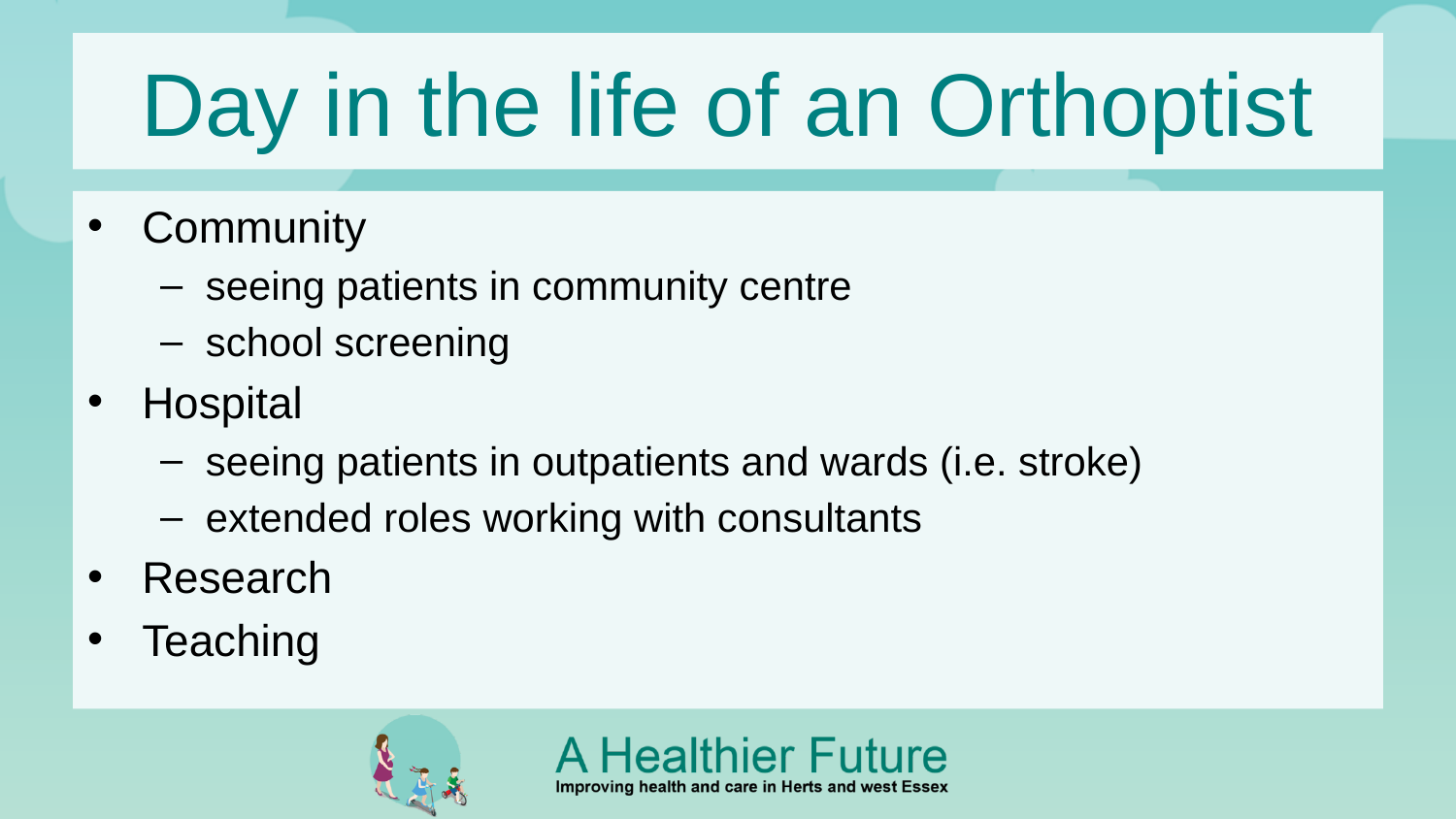

# Day in the life of an Orthoptist
Community
seeing patients in community centre
school screening
Hospital
seeing patients in outpatients and wards (i.e. stroke)
extended roles working with consultants
Research
Teaching